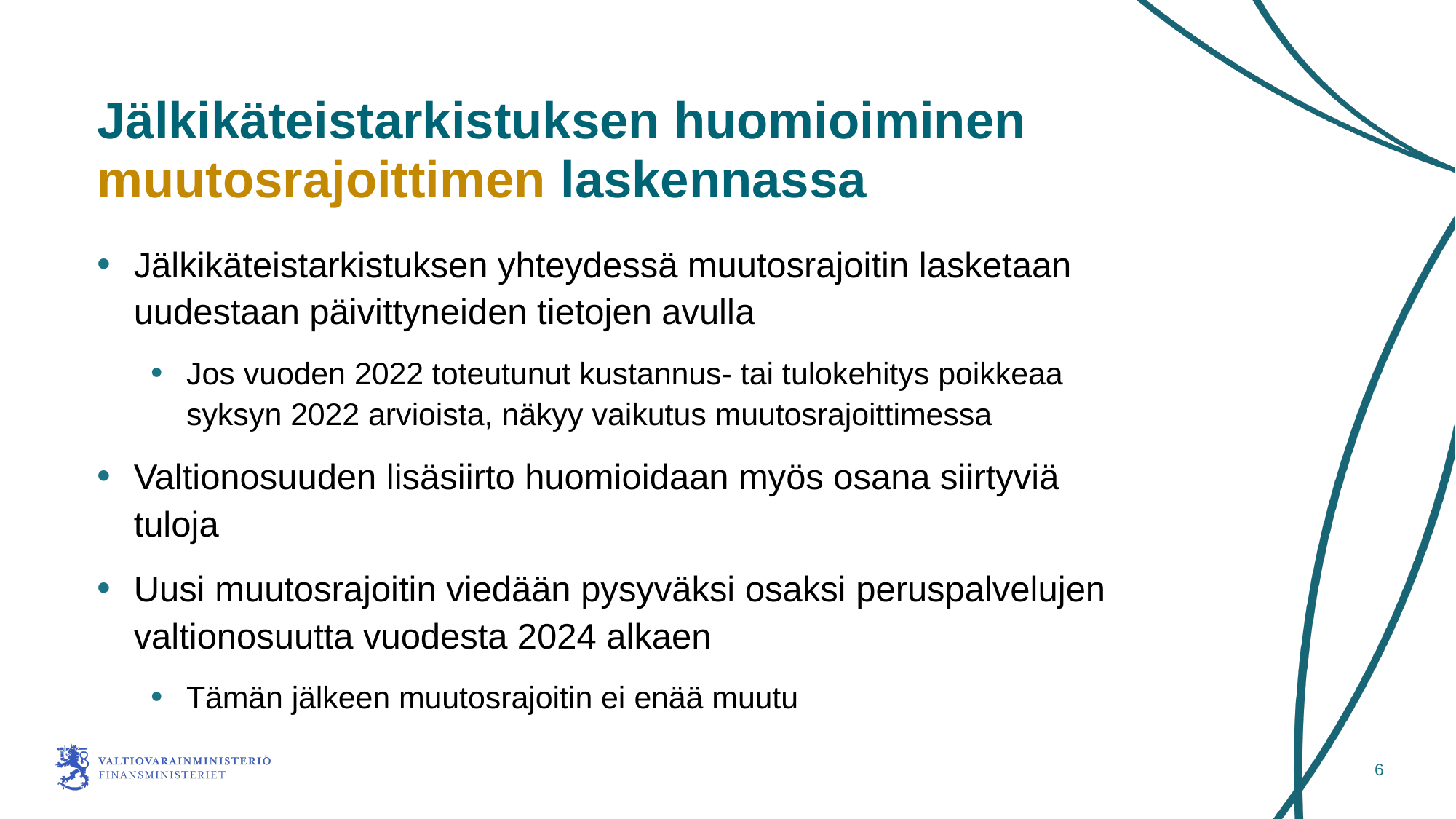

# Jälkikäteistarkistuksen huomioiminen muutosrajoittimen laskennassa
Jälkikäteistarkistuksen yhteydessä muutosrajoitin lasketaan uudestaan päivittyneiden tietojen avulla
Jos vuoden 2022 toteutunut kustannus- tai tulokehitys poikkeaa syksyn 2022 arvioista, näkyy vaikutus muutosrajoittimessa
Valtionosuuden lisäsiirto huomioidaan myös osana siirtyviä tuloja
Uusi muutosrajoitin viedään pysyväksi osaksi peruspalvelujen valtionosuutta vuodesta 2024 alkaen
Tämän jälkeen muutosrajoitin ei enää muutu
6